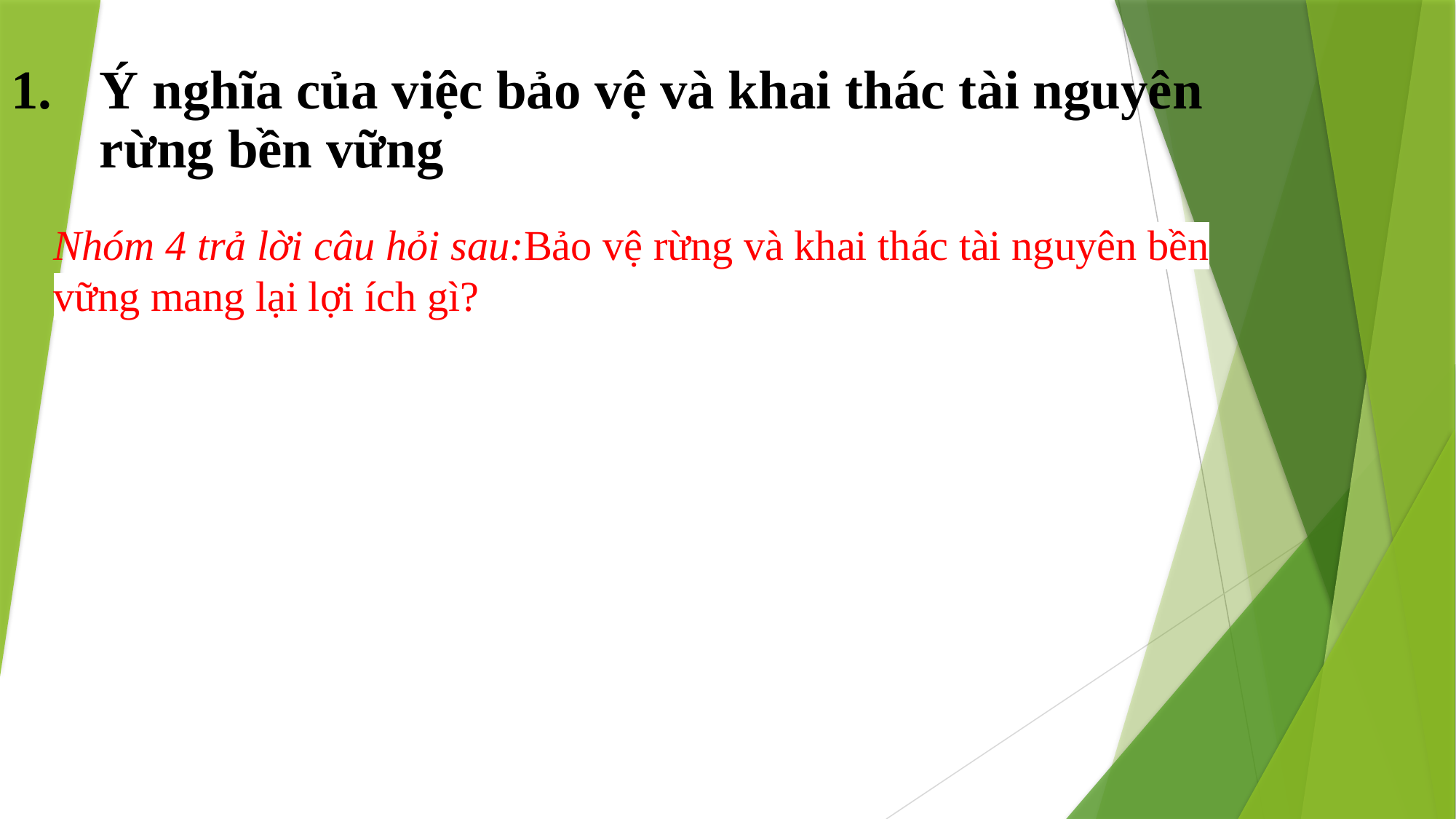

Ý nghĩa của việc bảo vệ và khai thác tài nguyên rừng bền vững

Nhóm 4 trả lời câu hỏi sau:Bảo vệ rừng và khai thác tài nguyên bền vững mang lại lợi ích gì?